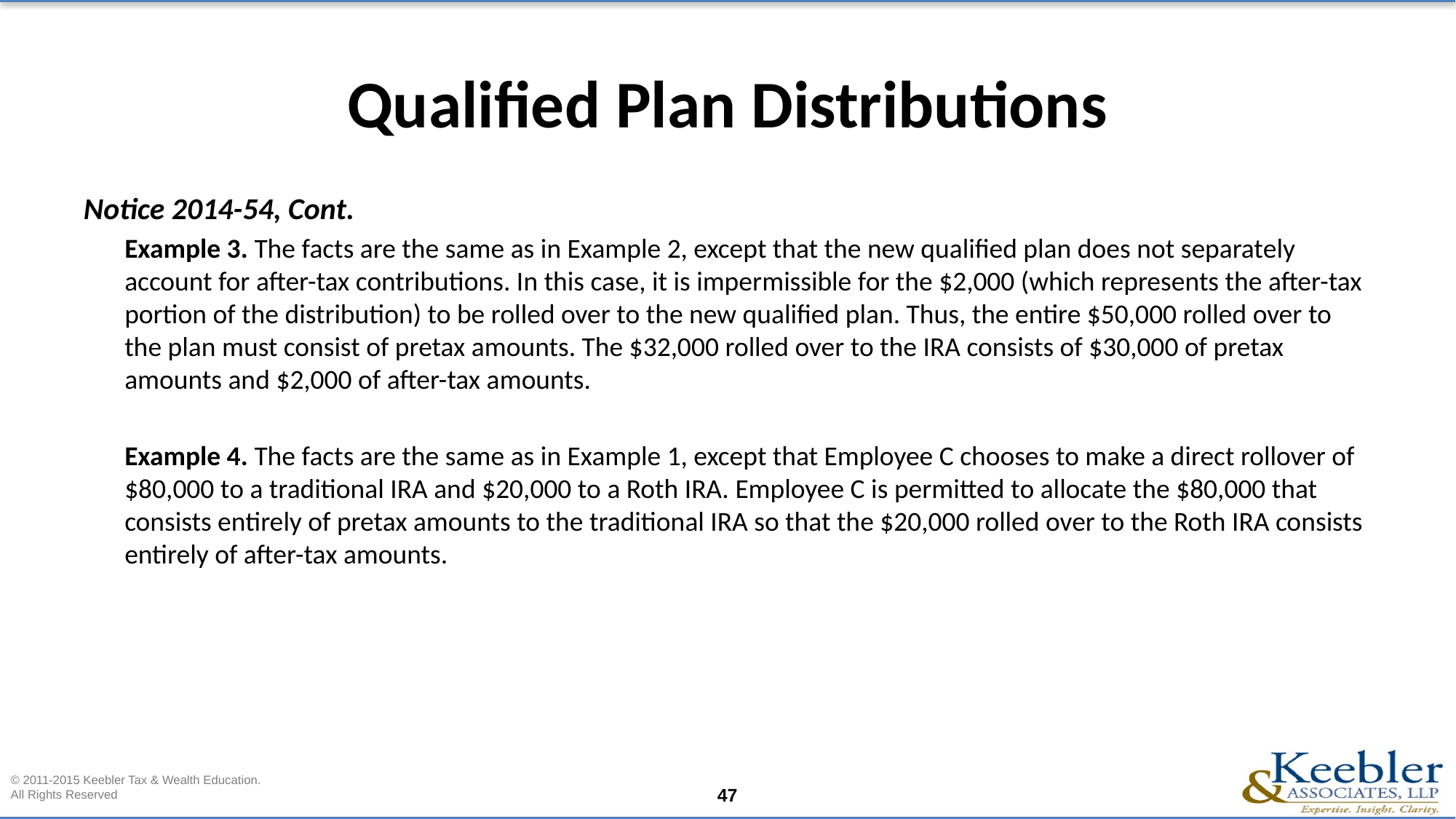

# Qualified Plan Distributions
Notice 2014-54, Cont.
Example 3. The facts are the same as in Example 2, except that the new qualified plan does not separately account for after-tax contributions. In this case, it is impermissible for the $2,000 (which represents the after-tax portion of the distribution) to be rolled over to the new qualified plan. Thus, the entire $50,000 rolled over to the plan must consist of pretax amounts. The $32,000 rolled over to the IRA consists of $30,000 of pretax amounts and $2,000 of after-tax amounts.

Example 4. The facts are the same as in Example 1, except that Employee C chooses to make a direct rollover of $80,000 to a traditional IRA and $20,000 to a Roth IRA. Employee C is permitted to allocate the $80,000 that consists entirely of pretax amounts to the traditional IRA so that the $20,000 rolled over to the Roth IRA consists entirely of after-tax amounts.